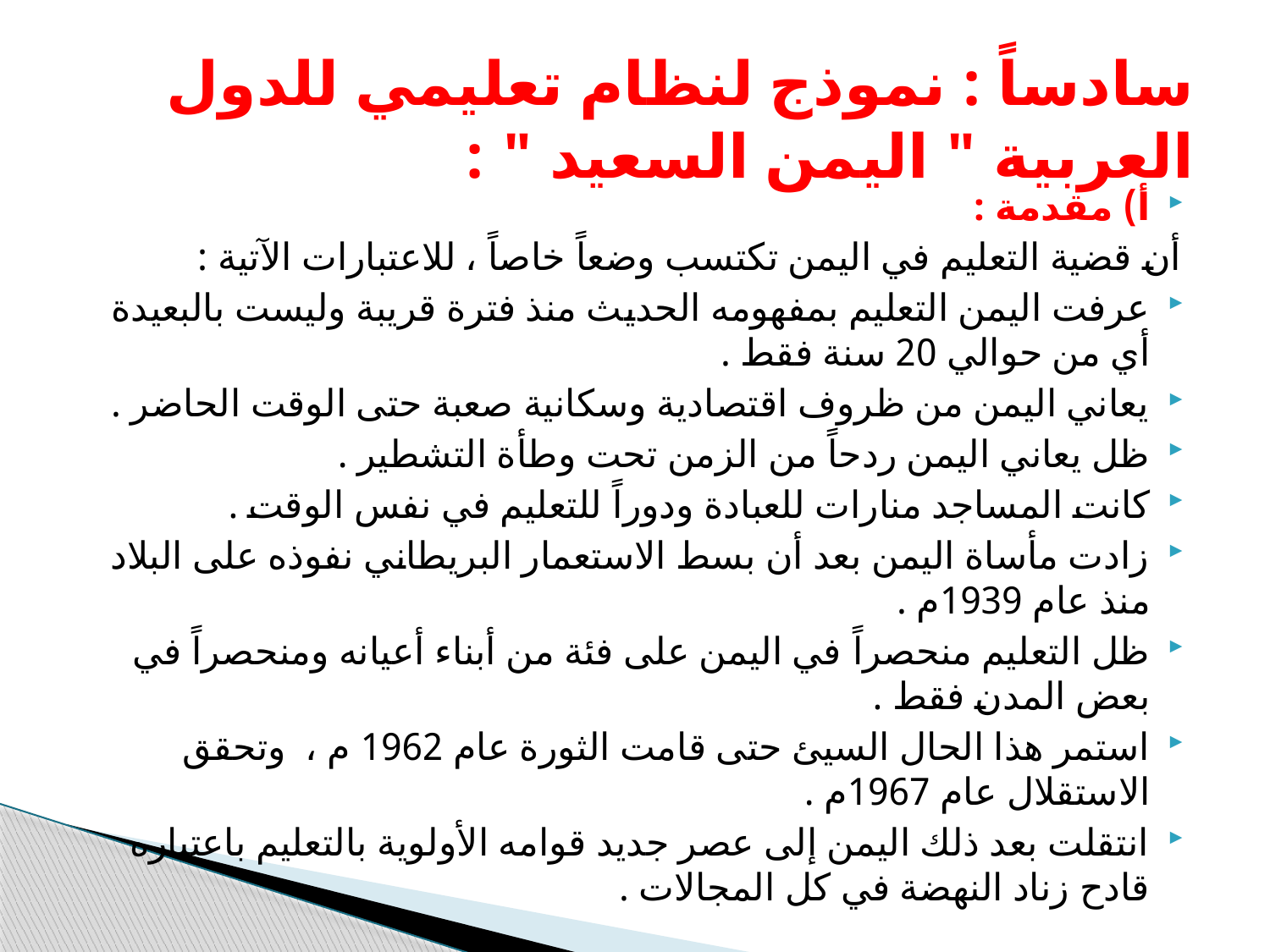

# سادساً : نموذج لنظام تعليمي للدول العربية " اليمن السعيد " :
أ) مقدمة :
أن قضية التعليم في اليمن تكتسب وضعاً خاصاً ، للاعتبارات الآتية :
عرفت اليمن التعليم بمفهومه الحديث منذ فترة قريبة وليست بالبعيدة أي من حوالي 20 سنة فقط .
يعاني اليمن من ظروف اقتصادية وسكانية صعبة حتى الوقت الحاضر .
ظل يعاني اليمن ردحاً من الزمن تحت وطأة التشطير .
كانت المساجد منارات للعبادة ودوراً للتعليم في نفس الوقت .
زادت مأساة اليمن بعد أن بسط الاستعمار البريطاني نفوذه على البلاد منذ عام 1939م .
ظل التعليم منحصراً في اليمن على فئة من أبناء أعيانه ومنحصراً في بعض المدن فقط .
استمر هذا الحال السيئ حتى قامت الثورة عام 1962 م ،  وتحقق الاستقلال عام 1967م .
انتقلت بعد ذلك اليمن إلى عصر جديد قوامه الأولوية بالتعليم باعتباره قادح زناد النهضة في كل المجالات .